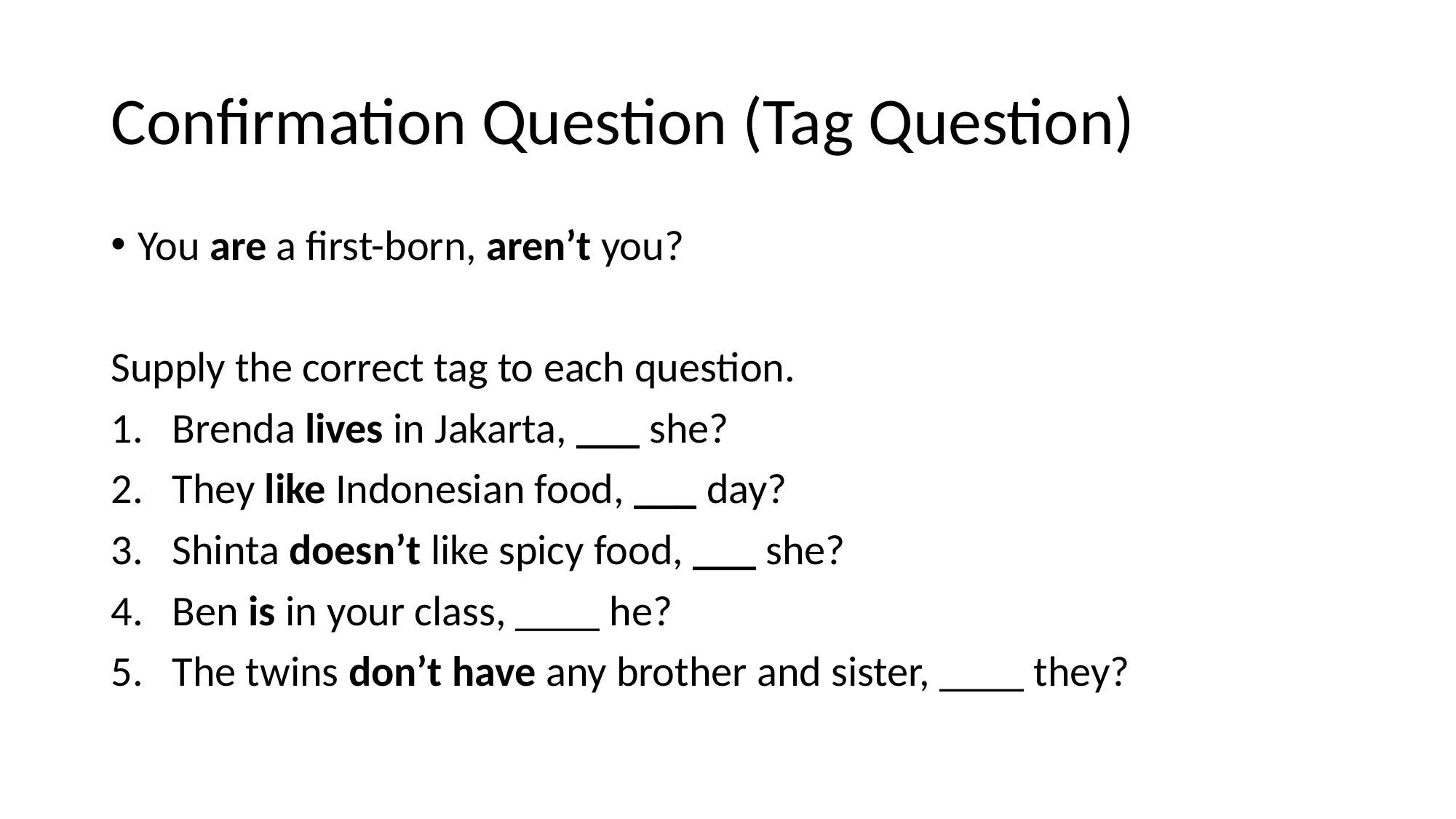

# Confirmation Question (Tag Question)
You are a first-born, aren’t you?

Supply the correct tag to each question.
Brenda lives in Jakarta, ___ she?
They like Indonesian food, ___ day?
Shinta doesn’t like spicy food, ___ she?
Ben is in your class, ____ he?
The twins don’t have any brother and sister, ____ they?